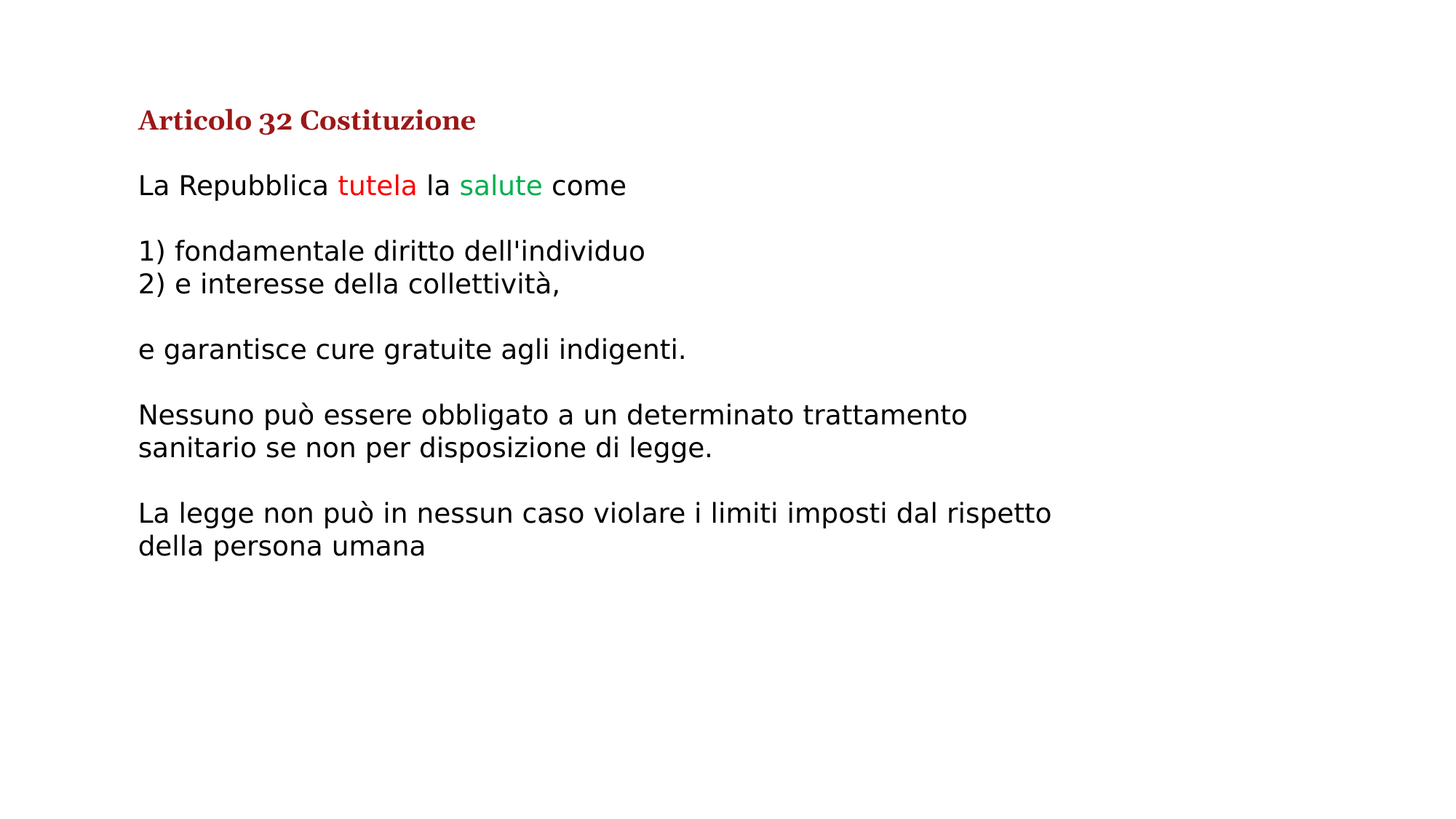

Articolo 32 Costituzione

La Repubblica tutela la salute come

1) fondamentale diritto dell'individuo
2) e interesse della collettività,

e garantisce cure gratuite agli indigenti.

Nessuno può essere obbligato a un determinato trattamento sanitario se non per disposizione di legge.

La legge non può in nessun caso violare i limiti imposti dal rispetto della persona umana